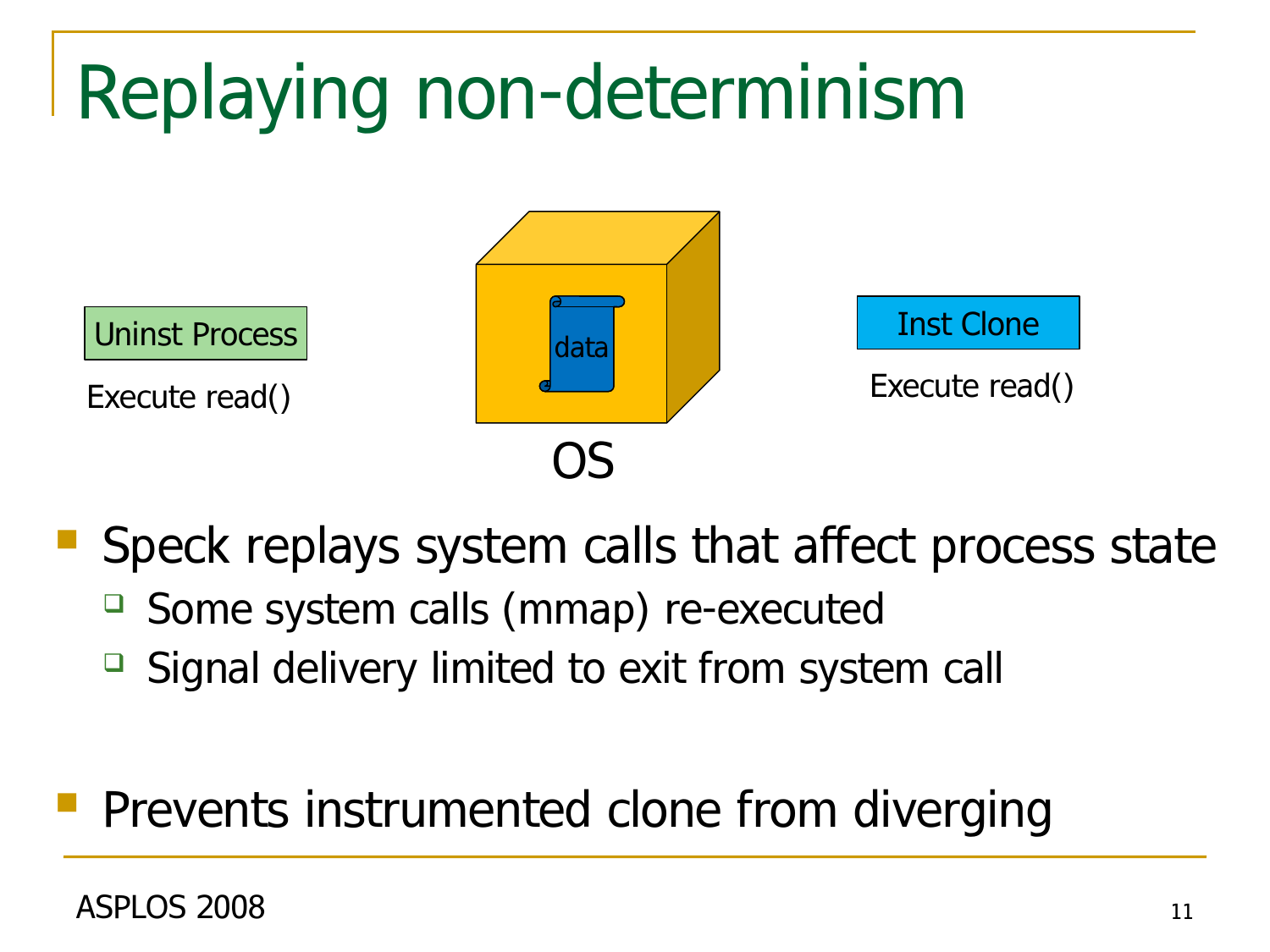

# Replaying non-determinism

data
data
Inst Clone
Uninst Process
Execute read()
Execute read()
OS
Speck replays system calls that affect process state
Some system calls (mmap) re-executed
Signal delivery limited to exit from system call

Prevents instrumented clone from diverging
11
ASPLOS 2008